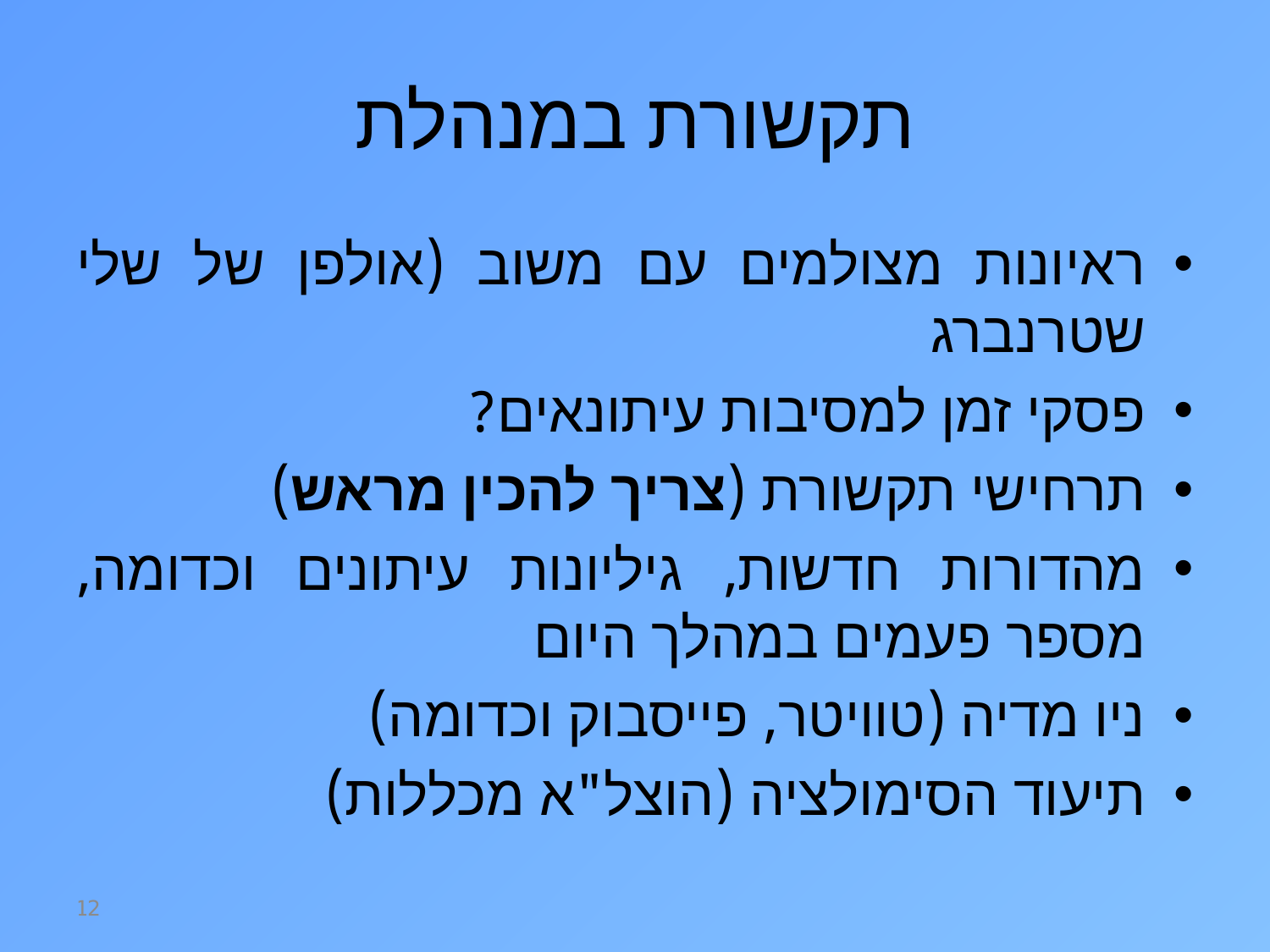

# תקשורת במנהלת
ראיונות מצולמים עם משוב (אולפן של שלי שטרנברג
פסקי זמן למסיבות עיתונאים?
תרחישי תקשורת (צריך להכין מראש)
מהדורות חדשות, גיליונות עיתונים וכדומה, מספר פעמים במהלך היום
ניו מדיה (טוויטר, פייסבוק וכדומה)
תיעוד הסימולציה (הוצל"א מכללות)
12